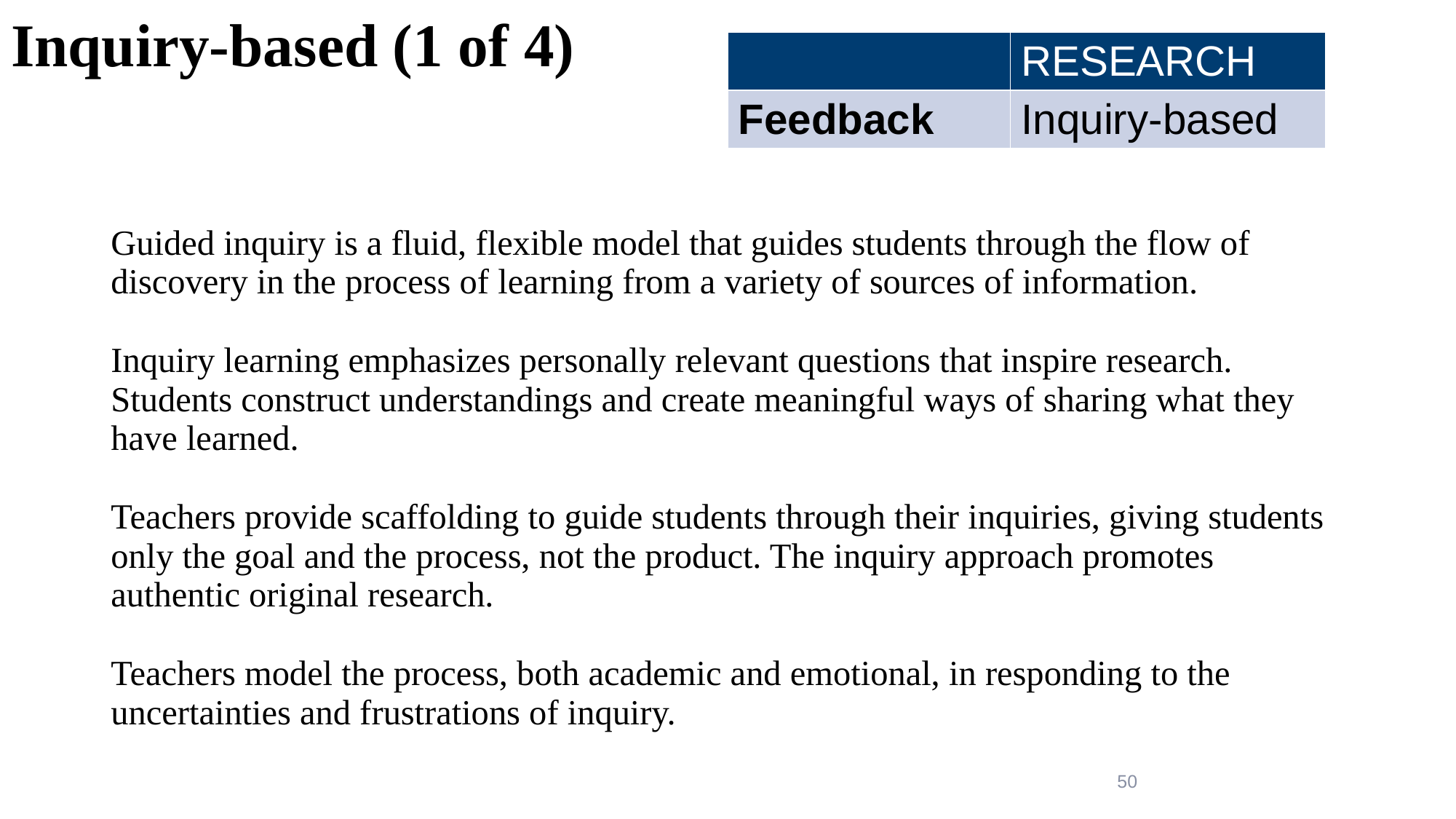

# Inquiry-based (1 of 4)

|  | RESEARCH |
| --- | --- |
| Feedback | Inquiry-based |
Guided inquiry is a fluid, flexible model that guides students through the flow of discovery in the process of learning from a variety of sources of information.

Inquiry learning emphasizes personally relevant questions that inspire research. Students construct understandings and create meaningful ways of sharing what they have learned.

Teachers provide scaffolding to guide students through their inquiries, giving students only the goal and the process, not the product. The inquiry approach promotes authentic original research.

Teachers model the process, both academic and emotional, in responding to the uncertainties and frustrations of inquiry.
50